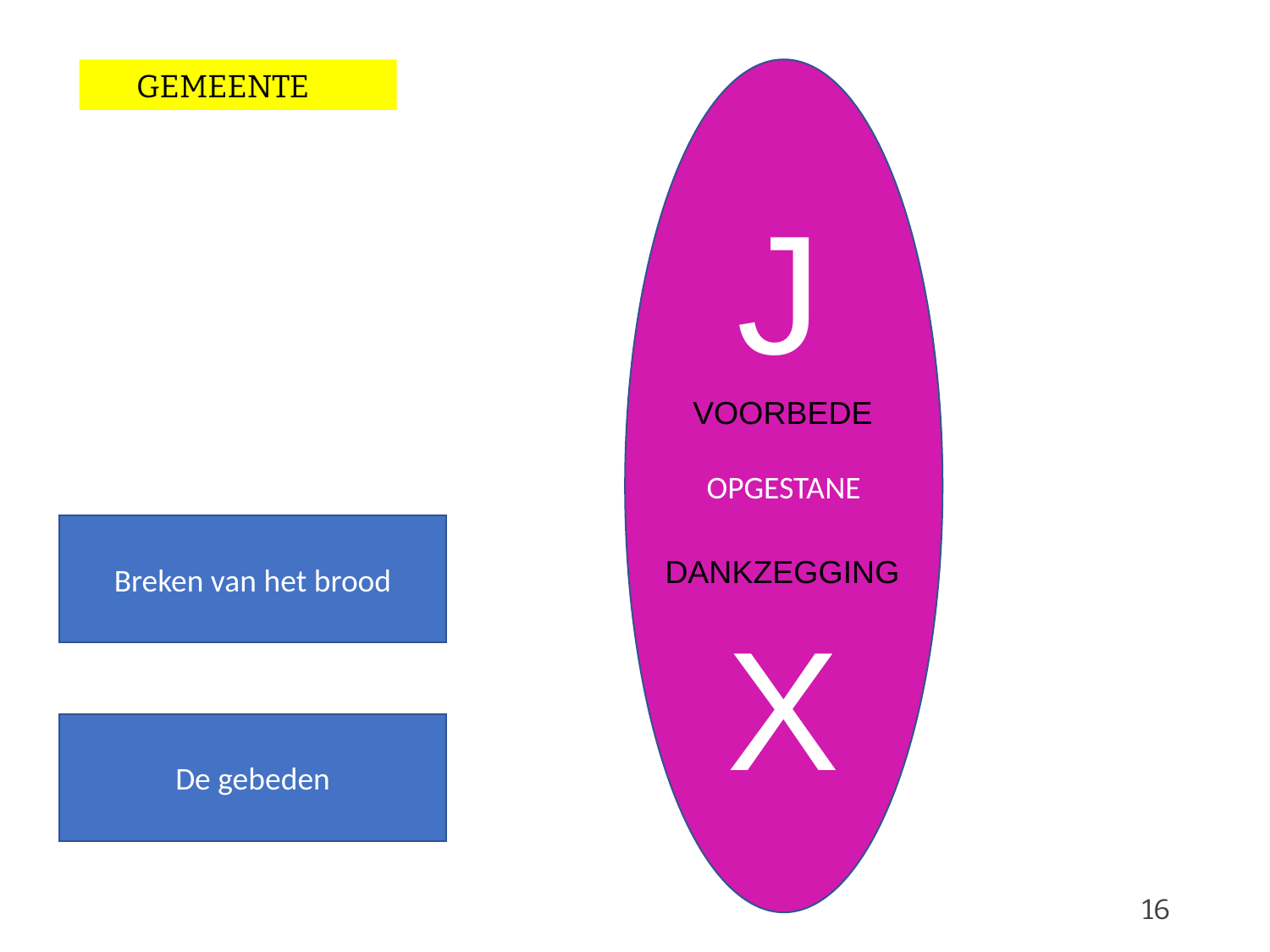

GEMEENTE
OPGESTANE
J
    VOORBEDE
Breken van het brood
  DANKZEGGING
X
De gebeden
16